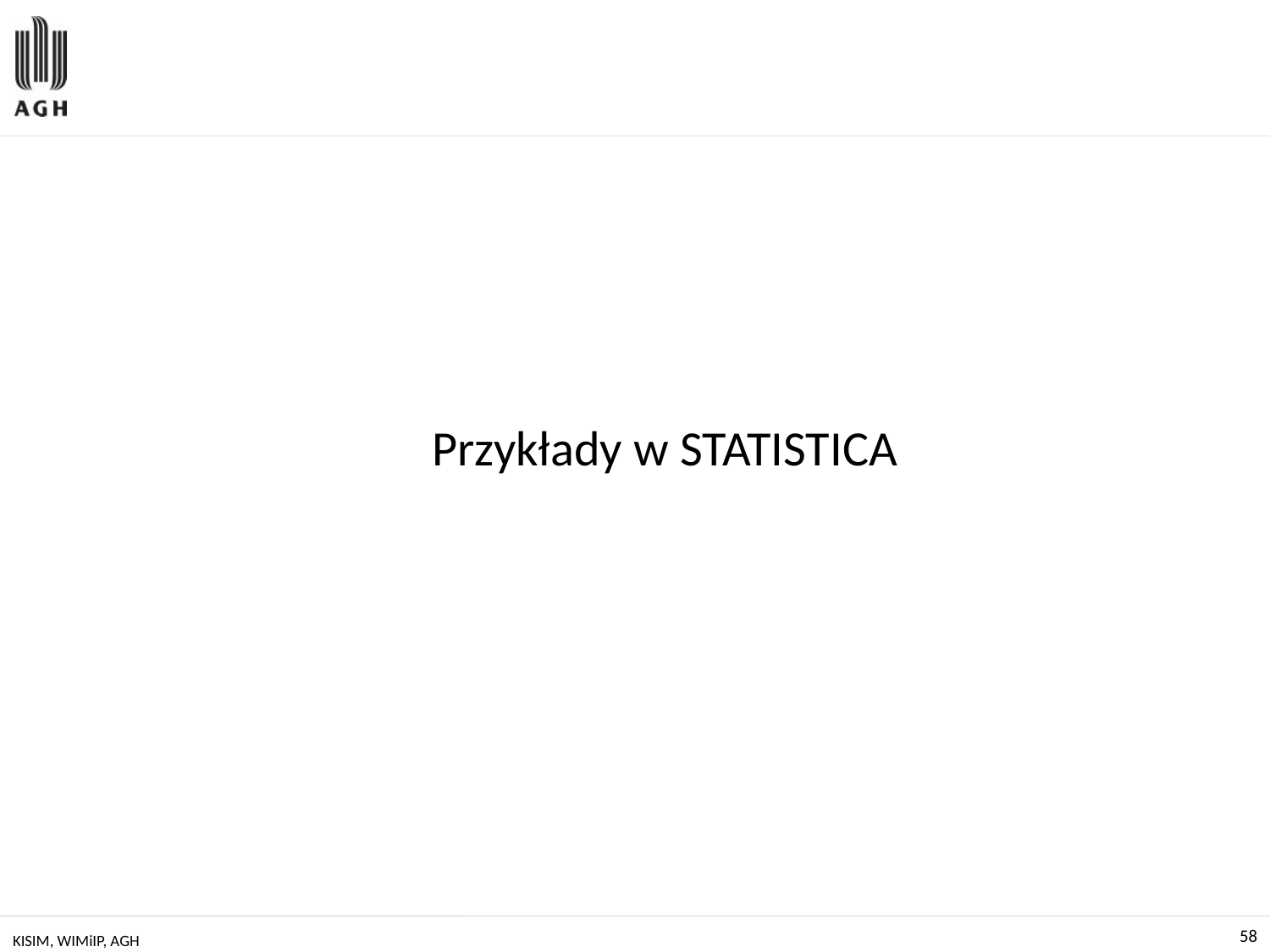

# Przykłady w STATISTICA
KISIM, WIMiIP, AGH